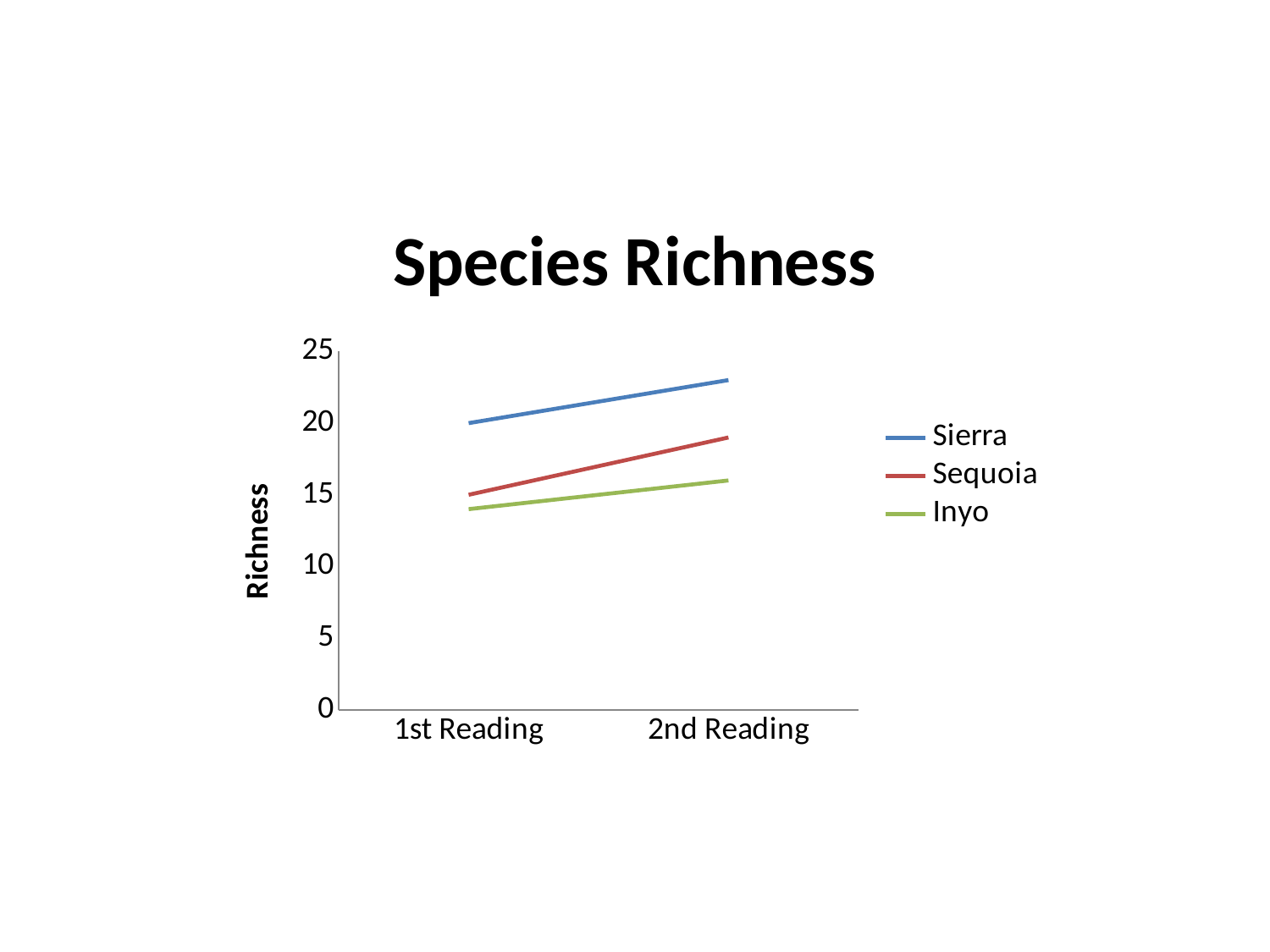

### Chart: Species Richness

| Category | Sierra | Sequoia | Inyo |
|---|---|---|---|
| 1st Reading | 20.0 | 15.0 | 14.0 |
| 2nd Reading | 23.0 | 19.0 | 16.0 |